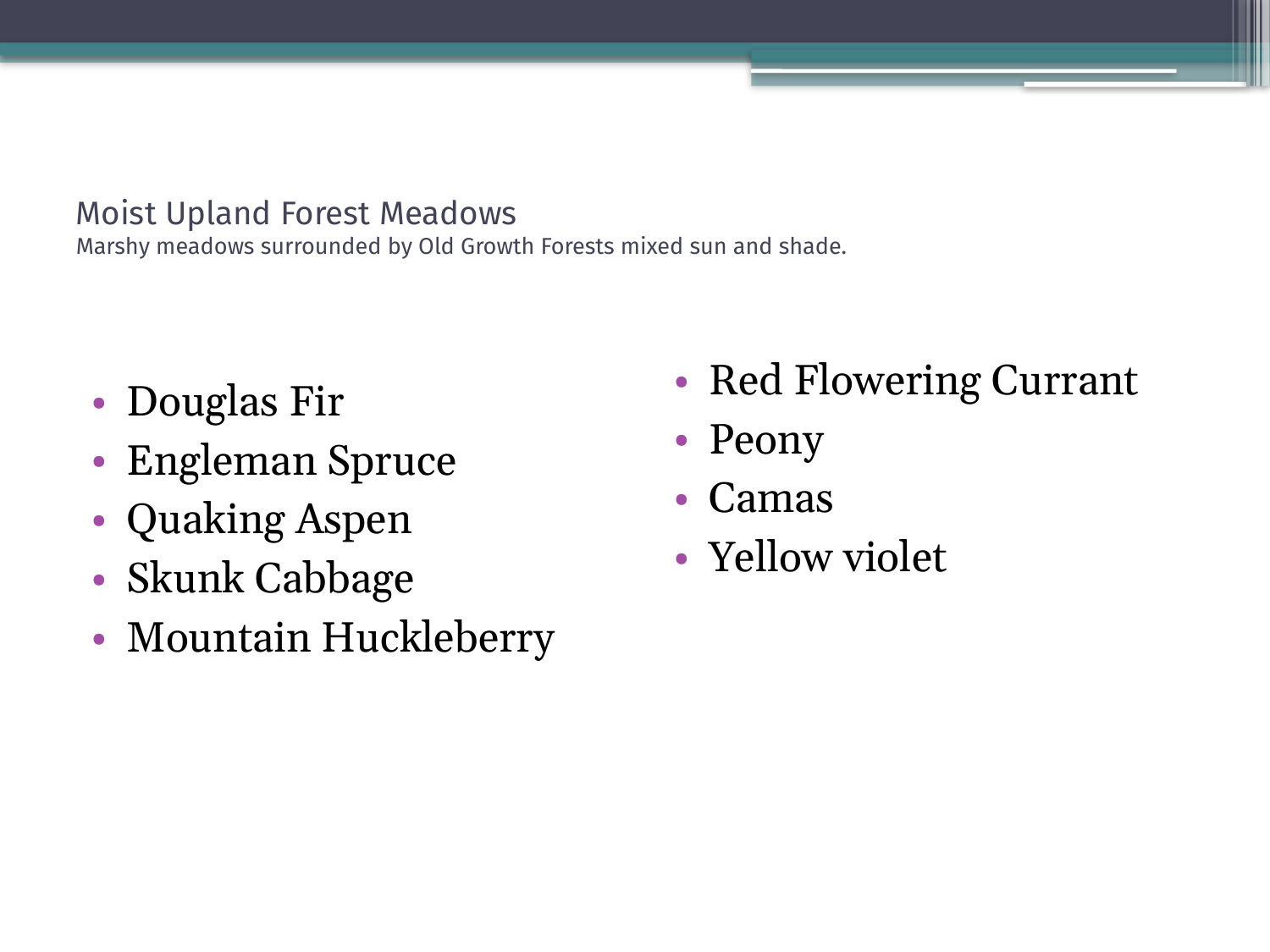

# Moist Upland Forest Meadows Marshy meadows surrounded by Old Growth Forests mixed sun and shade.
Red Flowering Currant
Peony
Camas
Yellow violet

Douglas Fir
Engleman Spruce
Quaking Aspen
Skunk Cabbage
Mountain Huckleberry